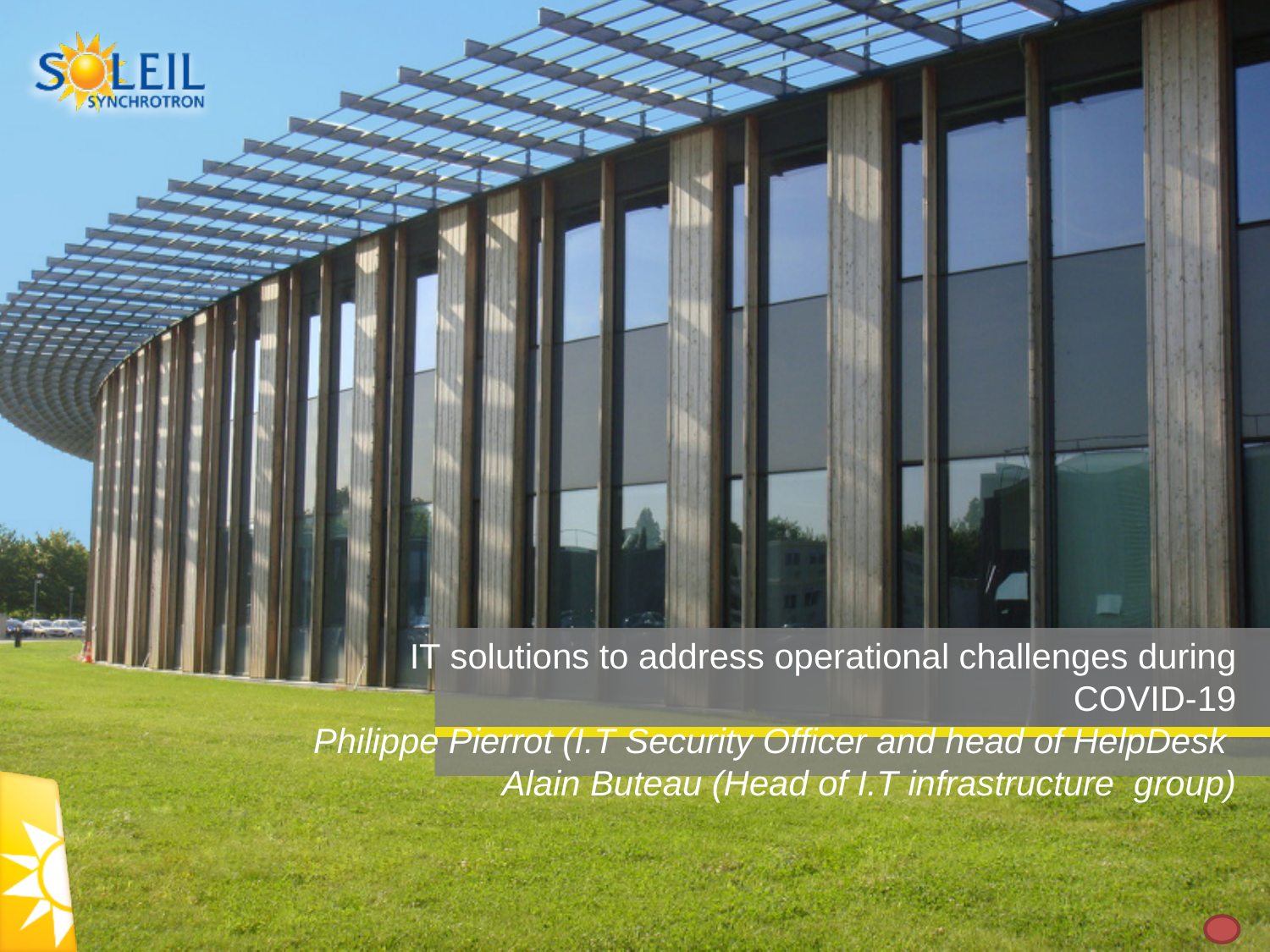

# IT solutions to address operational challenges during COVID-19 Philippe Pierrot (I.T Security Officer and head of HelpDesk Alain Buteau (Head of I.T infrastructure  group)